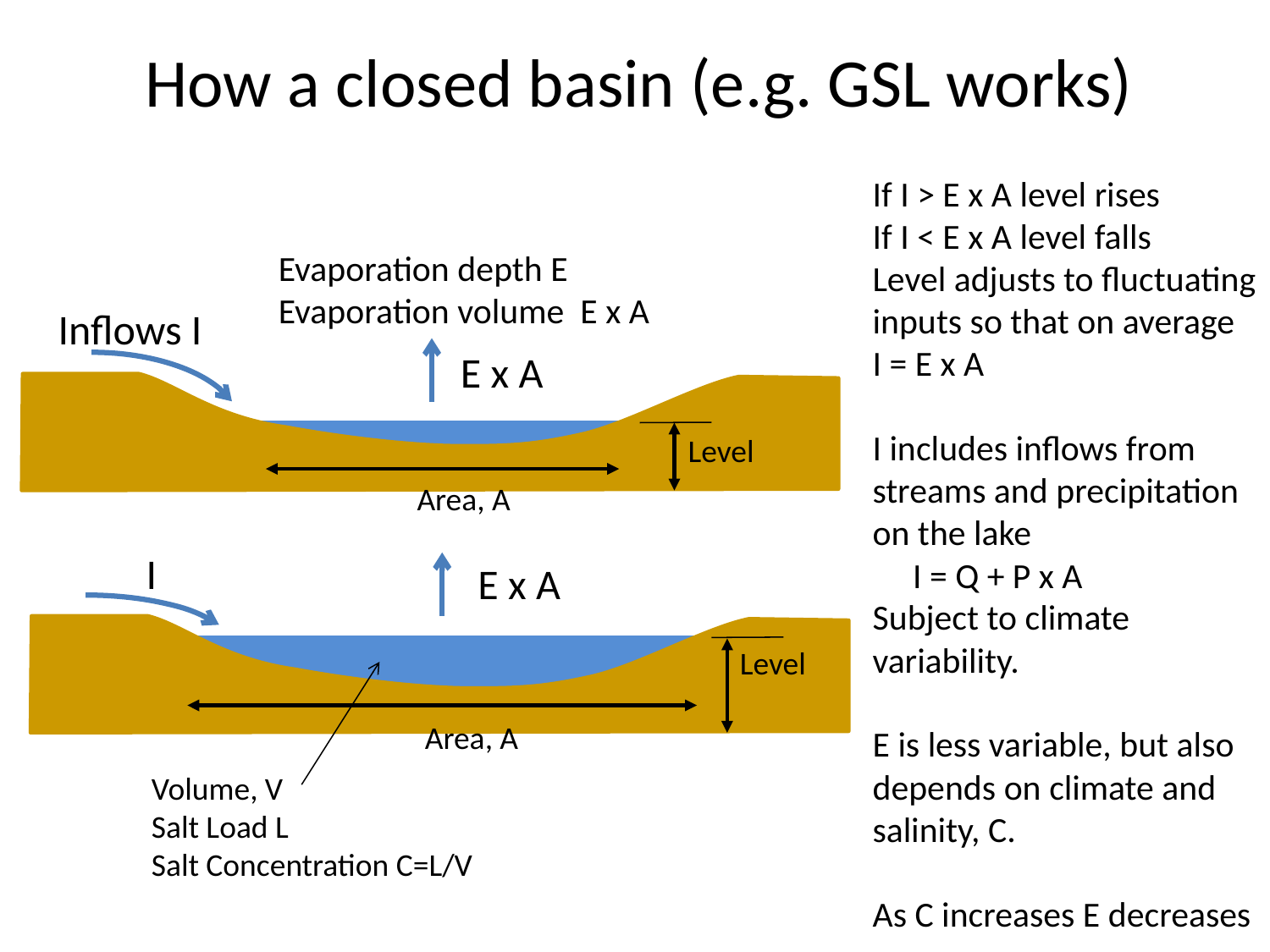

# How a closed basin (e.g. GSL works)
If I > E x A level rises
If I < E x A level falls
Level adjusts to fluctuating inputs so that on average
I = E x A

I includes inflows from streams and precipitation on the lake
     I = Q + P x A
Subject to climate variability.

E is less variable, but also depends on climate and salinity, C.

As C increases E decreases
Evaporation depth E
Evaporation volume  E x A
Inflows I

Area, A
E x A
Level
I
E x A

Area, A
Level
Volume, V
Salt Load L
Salt Concentration C=L/V